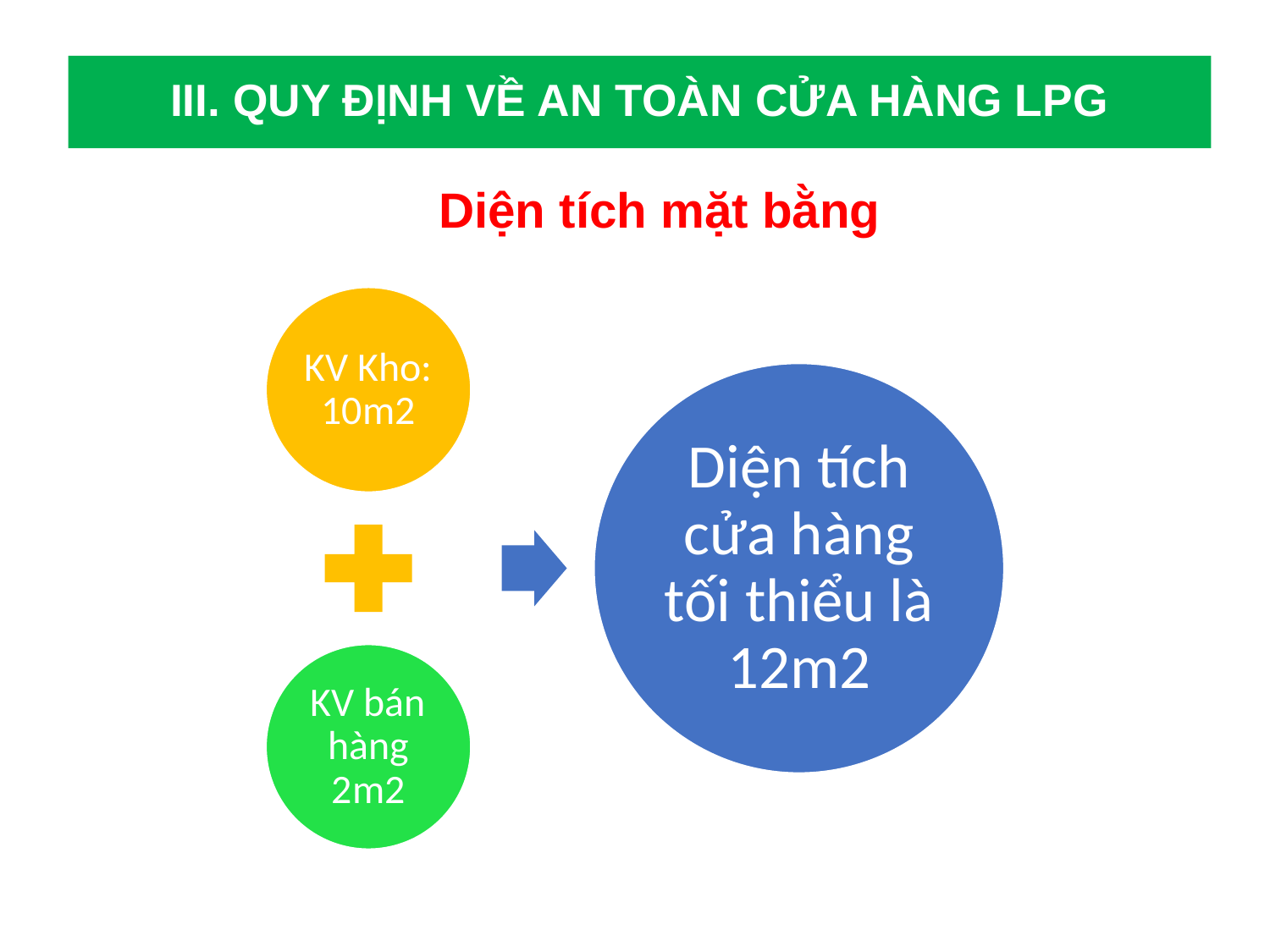

III. Quy định về an toàn cửa hàng LPG
III. QUY ĐỊNH VỀ AN TOÀN CỬA HÀNG LPG

Diện tích mặt bằng
KV Kho: 10m2

KV bán hàng 2m2

Diện tích cửa hàng tối thiểu là 12m2